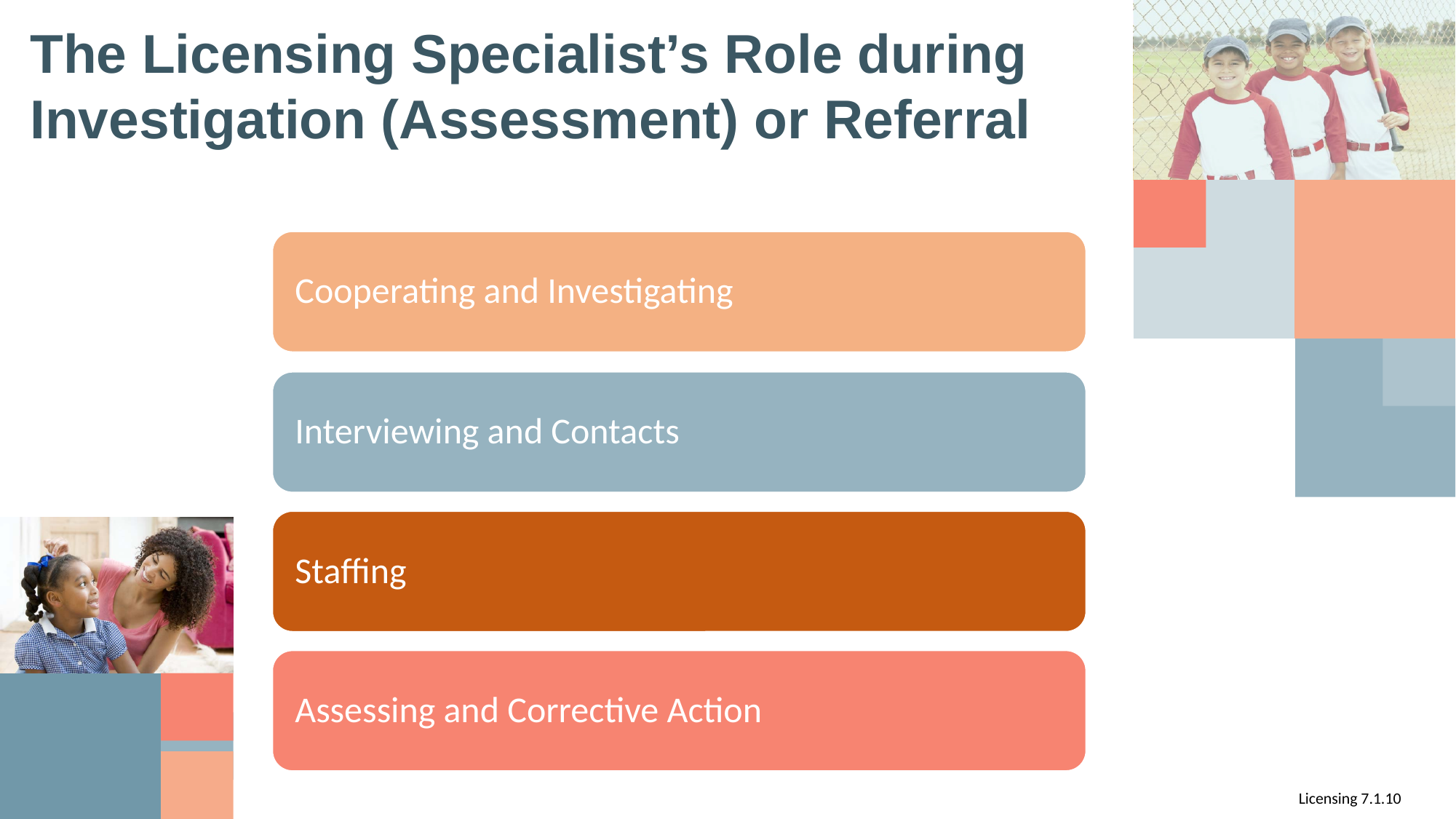

# The Licensing Specialist’s Role during Investigation (Assessment) or Referral
Cooperating and Investigating
Interviewing and Contacts
Staffing
Assessing and Corrective Action
Licensing 7.1.10